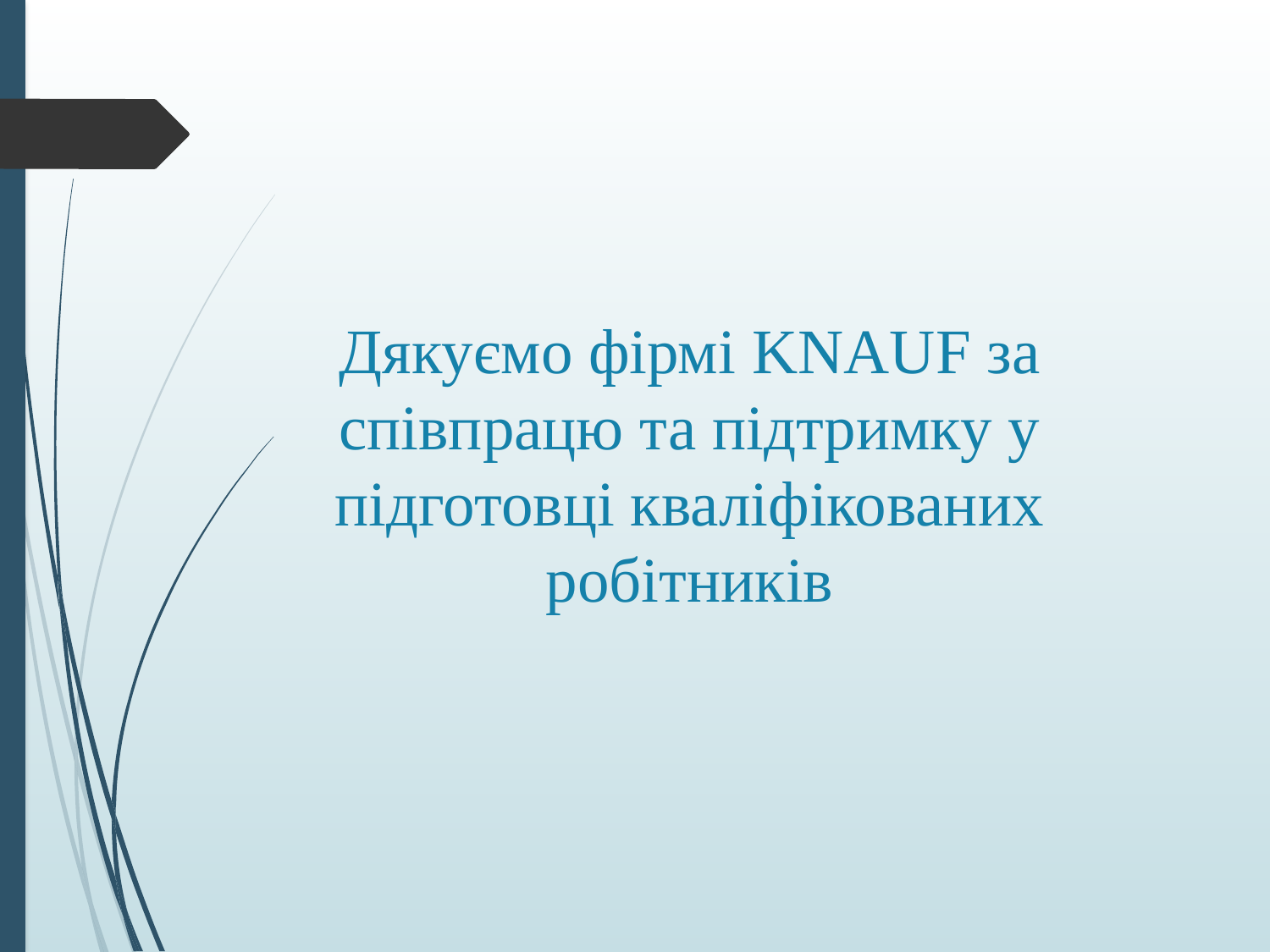

# Дякуємо фірмі KNAUF за співпрацю та підтримку у підготовці кваліфікованих робітників